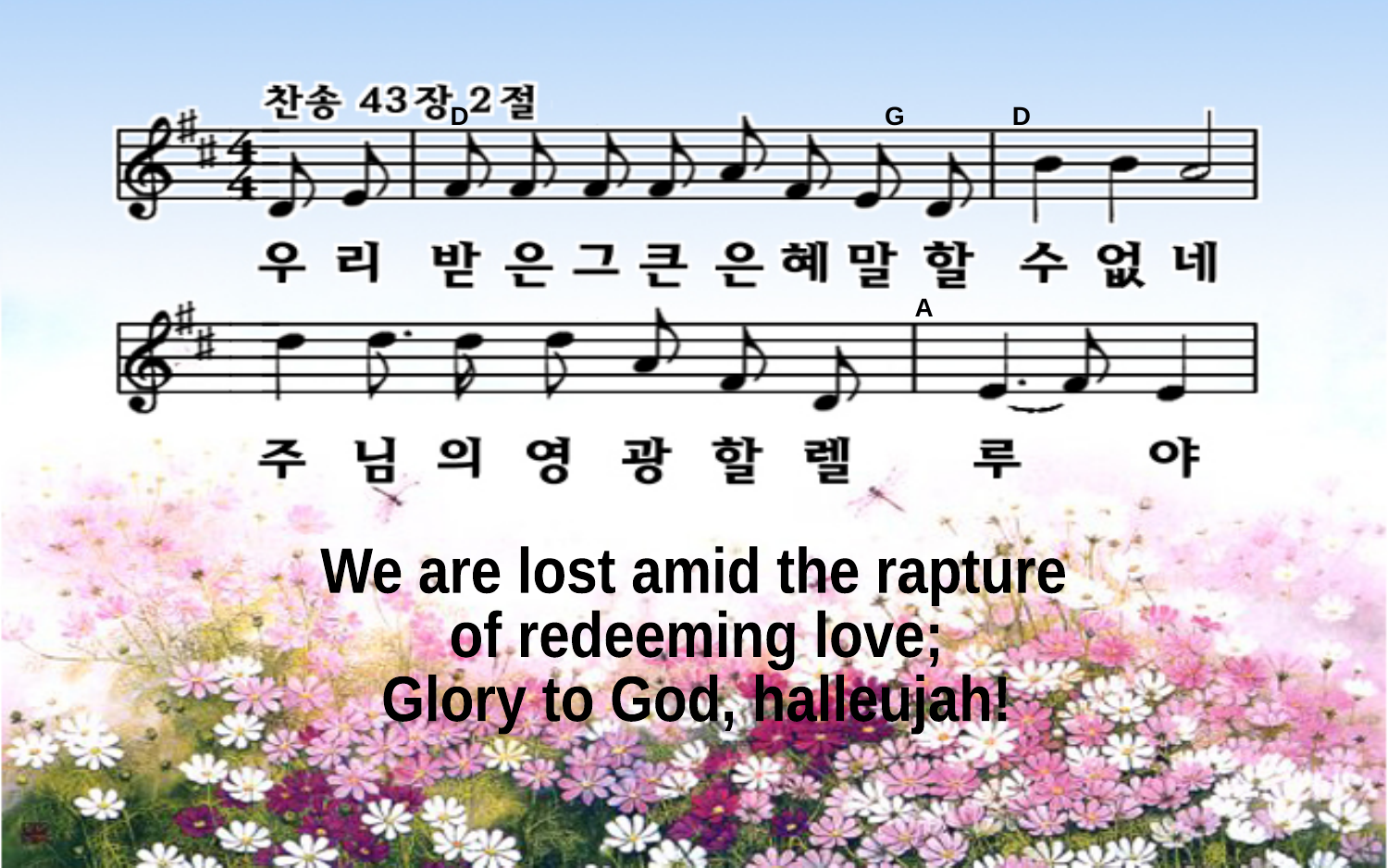

D                                                          G               D
A
We are lost amid the rapture
of redeeming love;
Glory to God, halleujah!